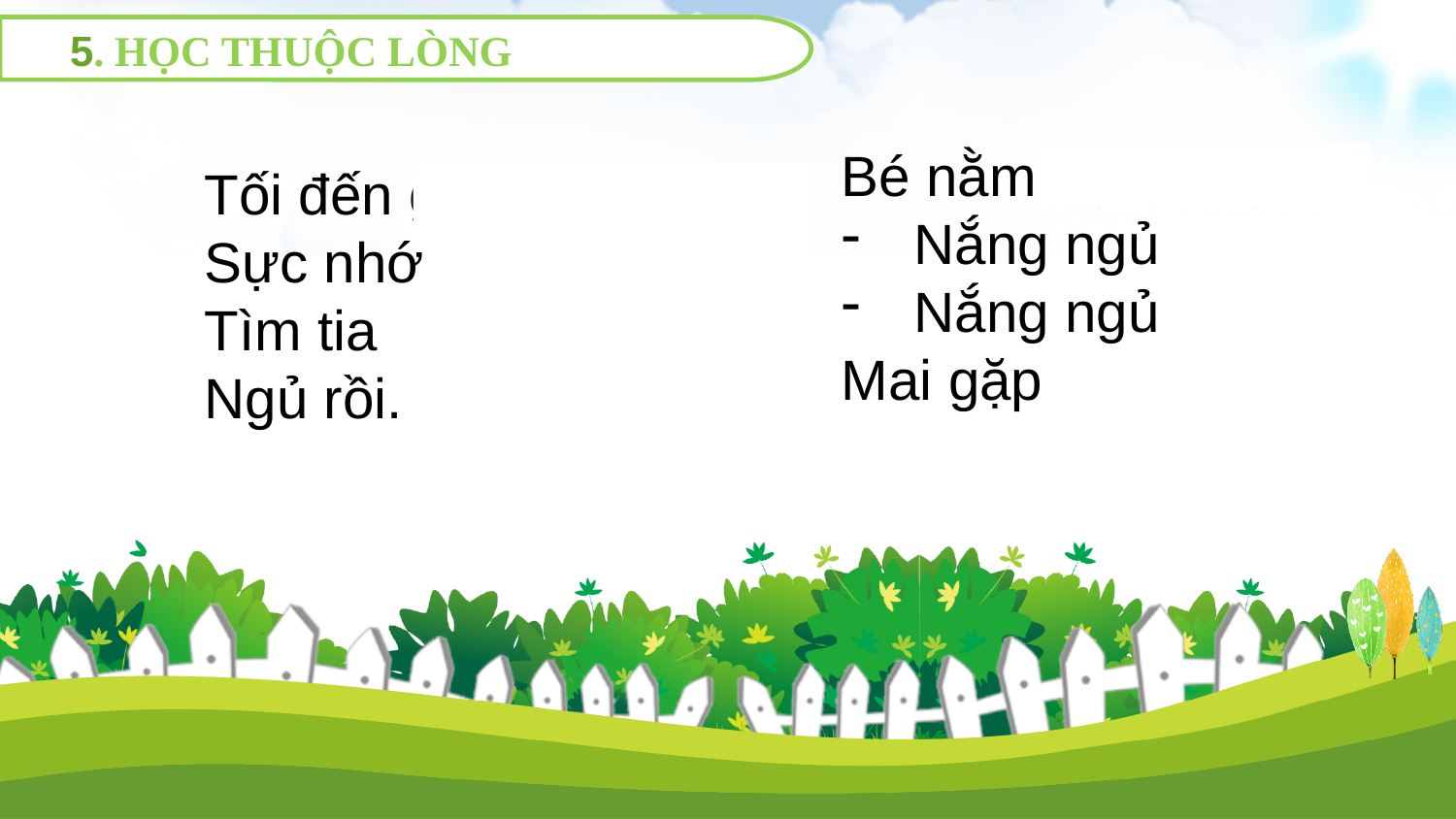

5. HỌC THUỘC LÒNG
Bé nằm ngẫm nghĩ:
Nắng ngủ ở đâu?
Nắng ngủ nhà nắng!
Mai gặp lại nhau.

Tối đến giờ ngủ
Sực nhớ bé tìm
Tìm tia nắng nhỏ:
Ngủ rồi. Lặng im…